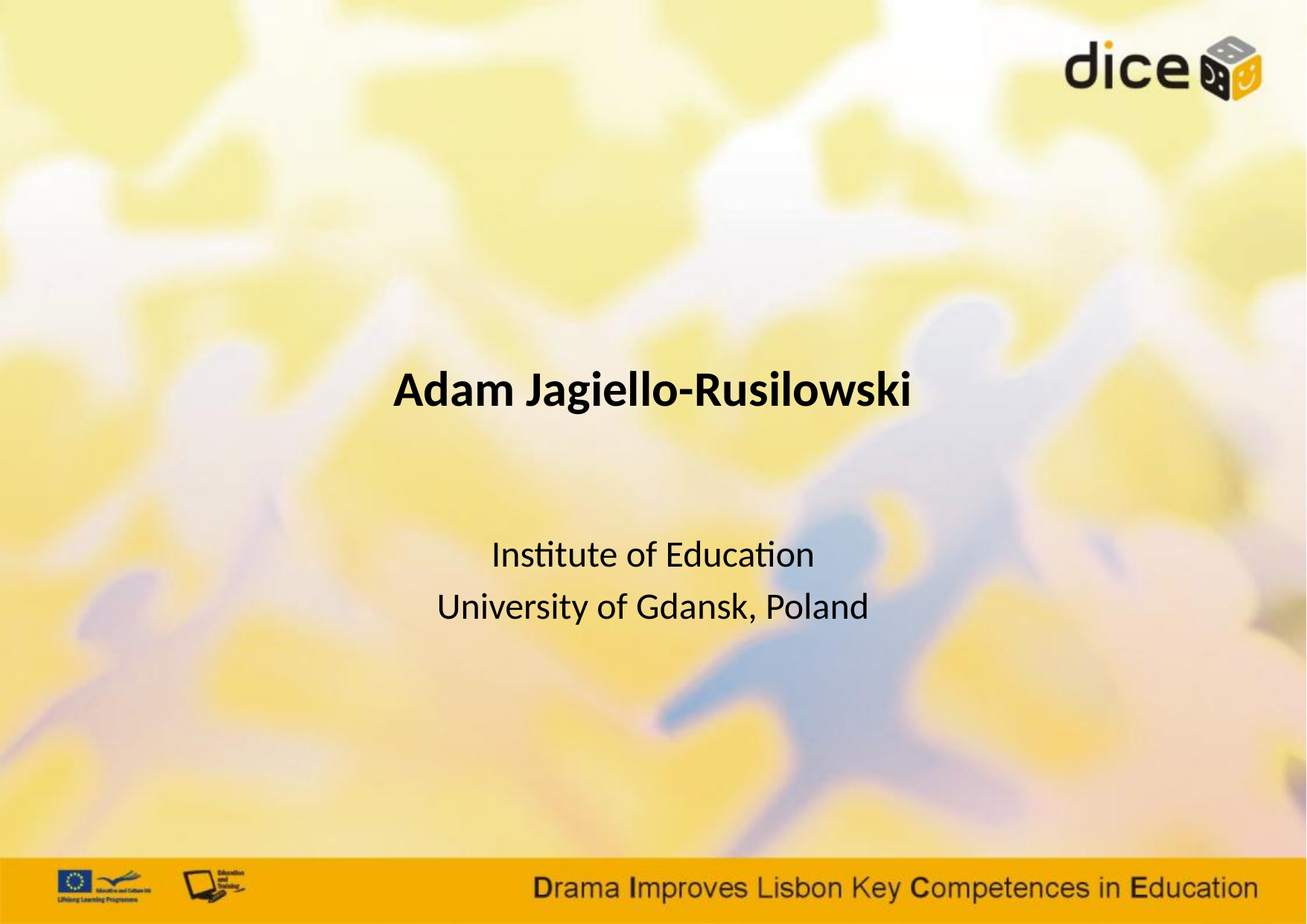

# Adam Jagiello-Rusilowski
Institute of Education
University of Gdansk, Poland